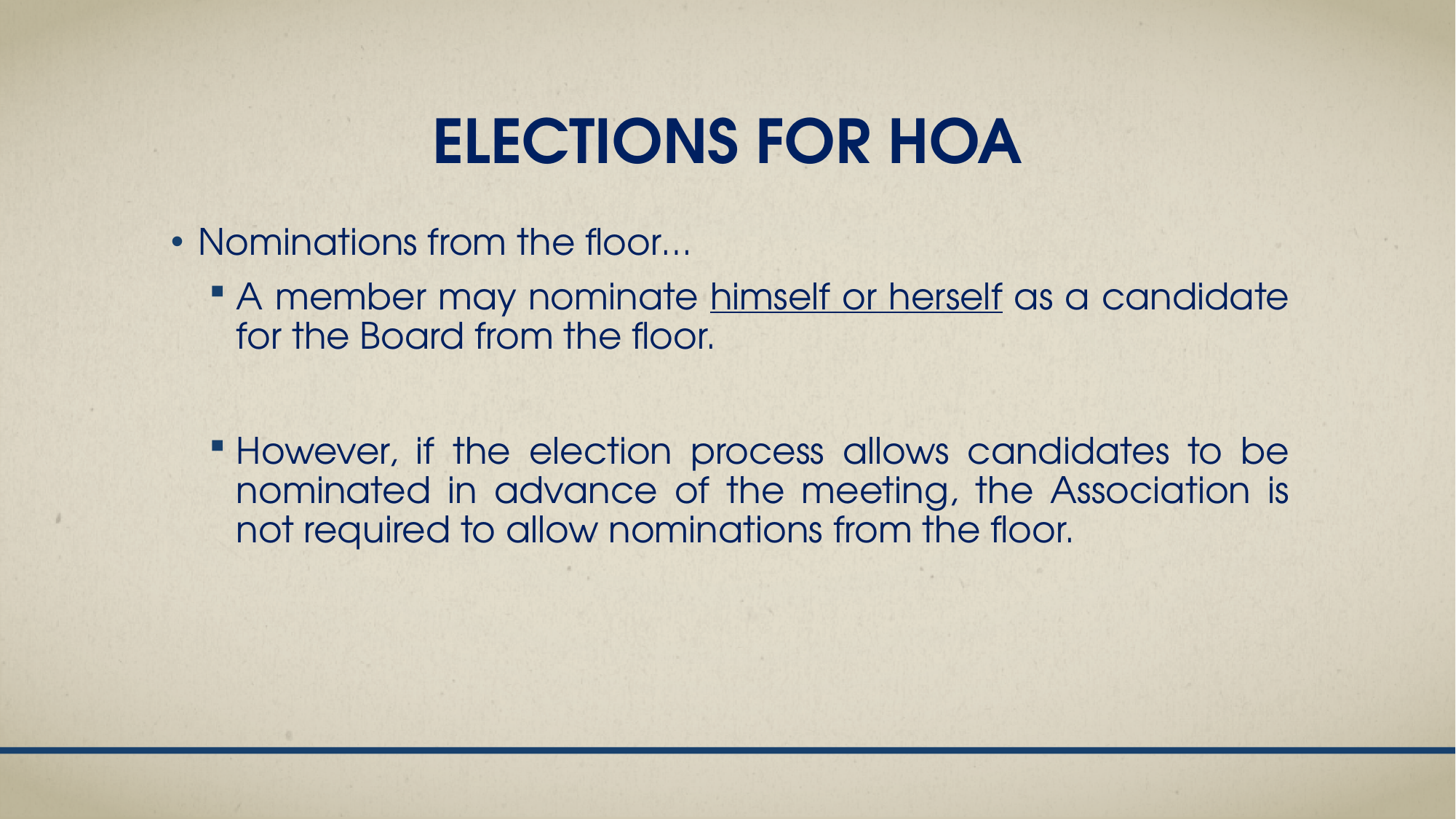

# Elections for hoa
Nominations from the floor…
A member may nominate himself or herself as a candidate for the Board from the floor.

However, if the election process allows candidates to be nominated in advance of the meeting, the Association is not required to allow nominations from the floor.